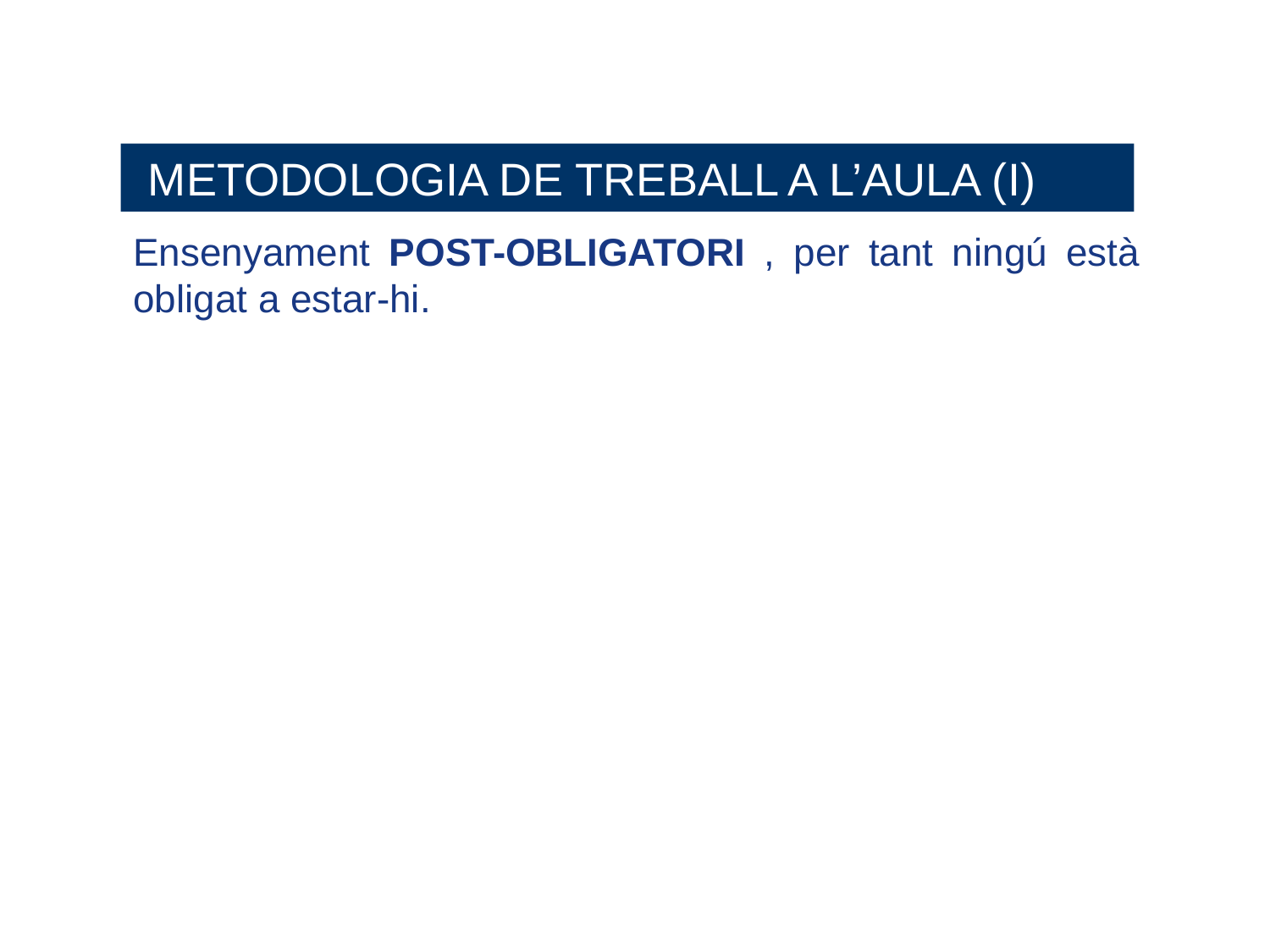

METODOLOGIA DE TREBALL A L’AULA (I)
Ensenyament POST-OBLIGATORI , per tant ningú està obligat a estar-hi.